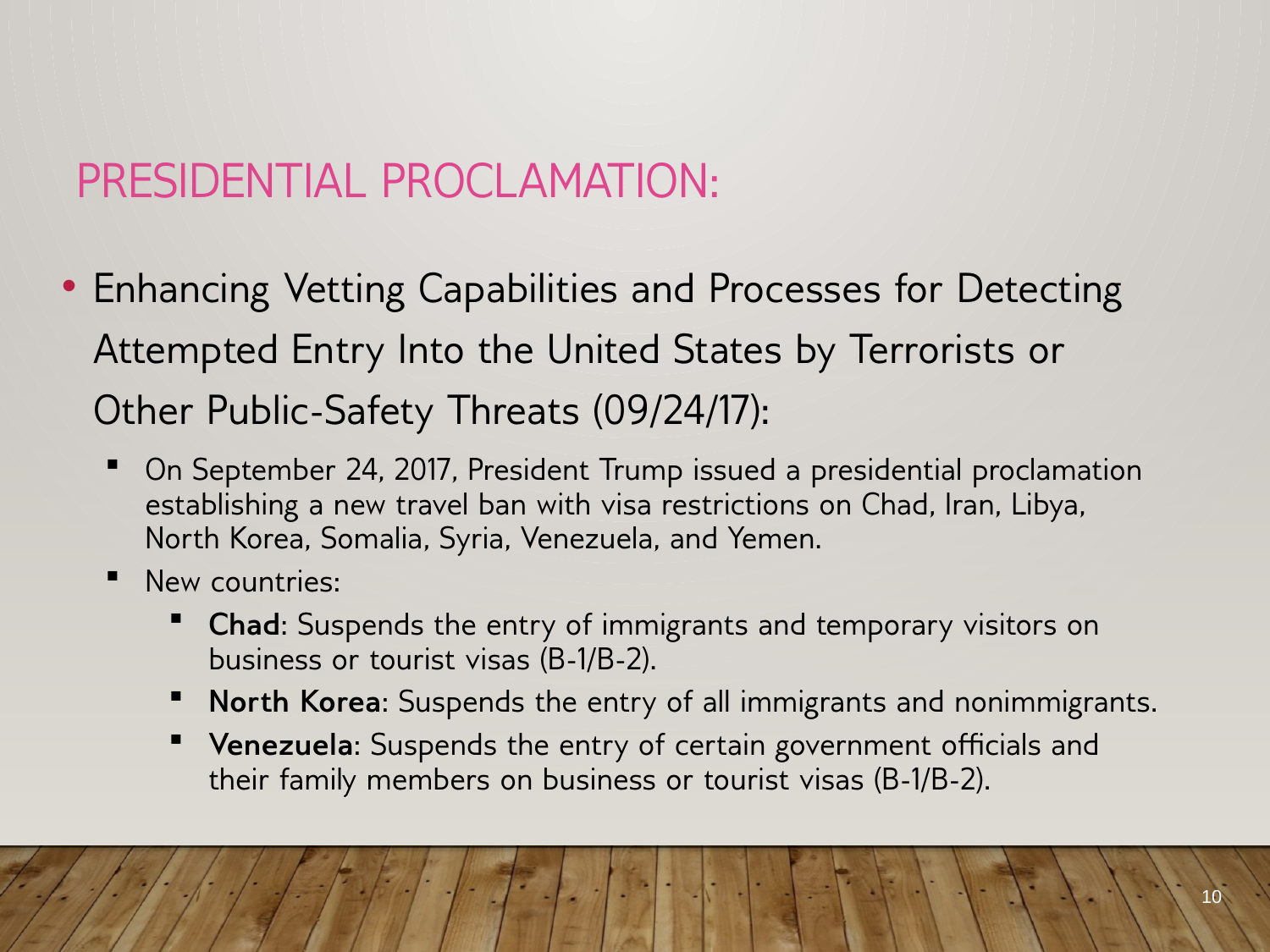

# Presidential PROCLAMATION:
Enhancing Vetting Capabilities and Processes for Detecting Attempted Entry Into the United States by Terrorists or Other Public-Safety Threats (09/24/17):

On September 24, 2017, President Trump issued a presidential proclamation establishing a new travel ban with visa restrictions on Chad, Iran, Libya, North Korea, Somalia, Syria, Venezuela, and Yemen.
New countries:
Chad: Suspends the entry of immigrants and temporary visitors on business or tourist visas (B-1/B-2).
North Korea: Suspends the entry of all immigrants and nonimmigrants.
Venezuela: Suspends the entry of certain government officials and their family members on business or tourist visas (B-1/B-2).